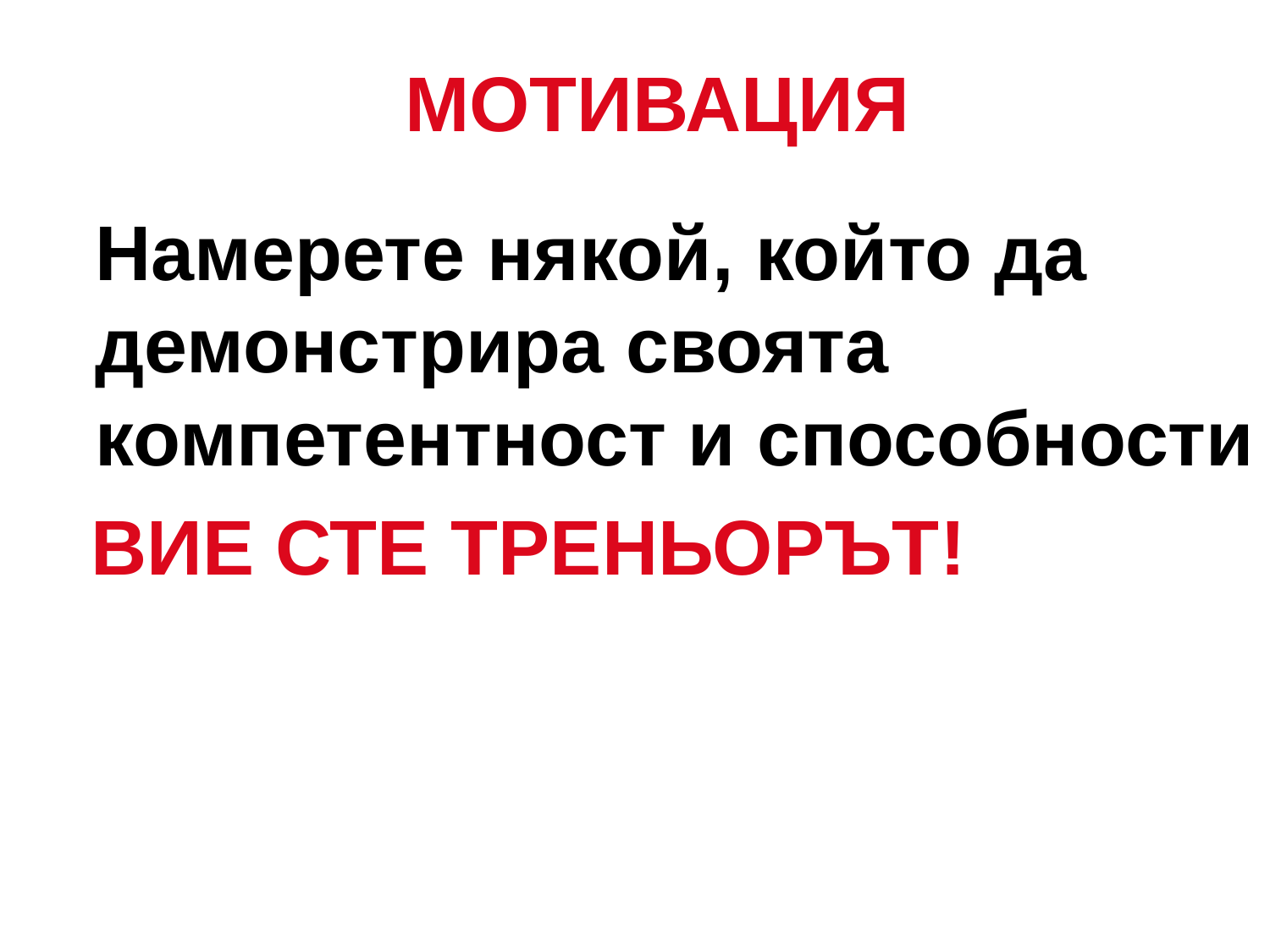

# МОТИВАЦИЯ
	Намерете някой, който да демонстрира своята компетентност и способности
  ВИЕ СТЕ треньорът!